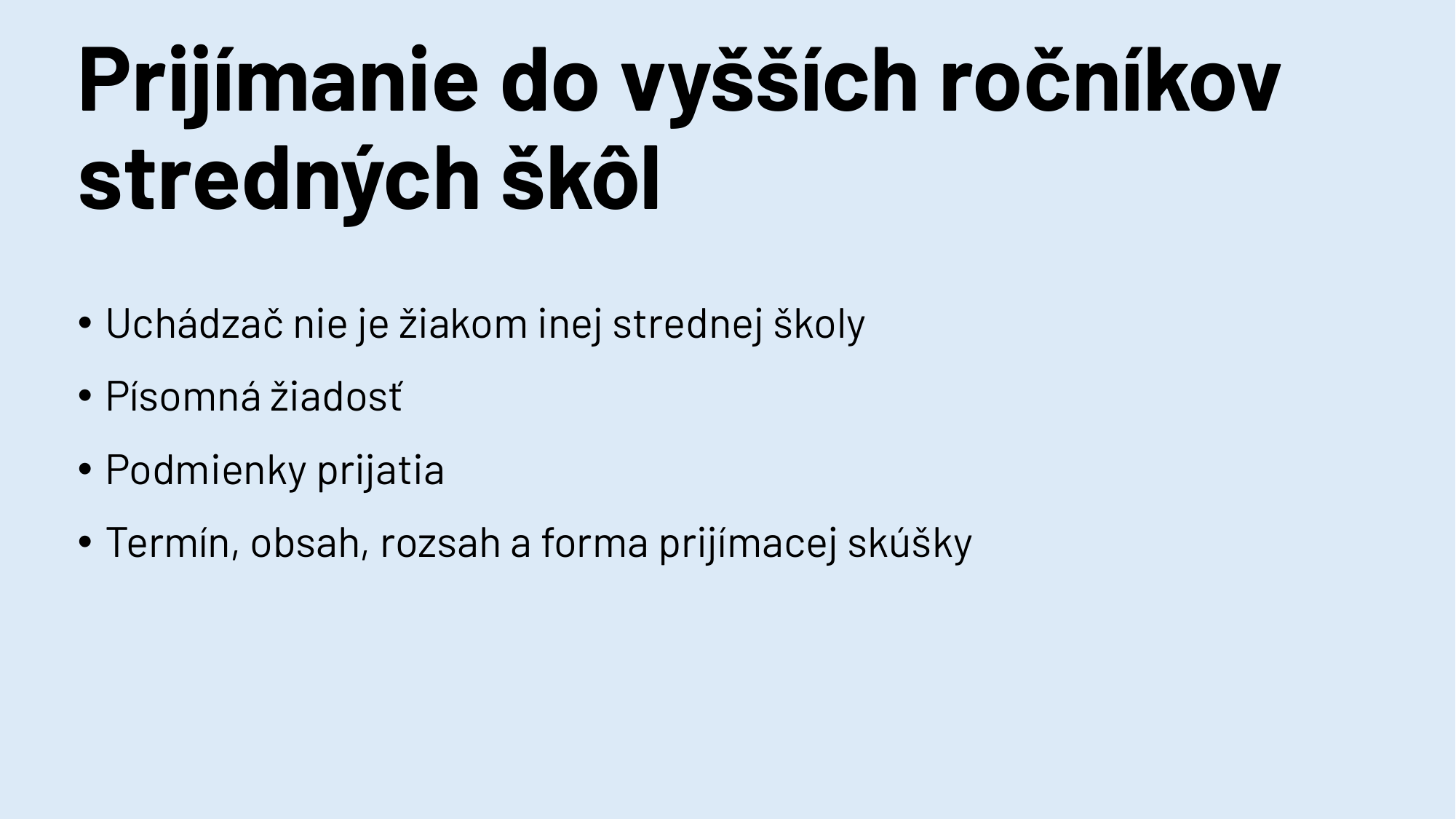

Prijímanie do vyšších ročníkov stredných škôl
Uchádzač nie je žiakom inej strednej školy
Písomná žiadosť
Podmienky prijatia
Termín, obsah, rozsah a forma prijímacej skúšky